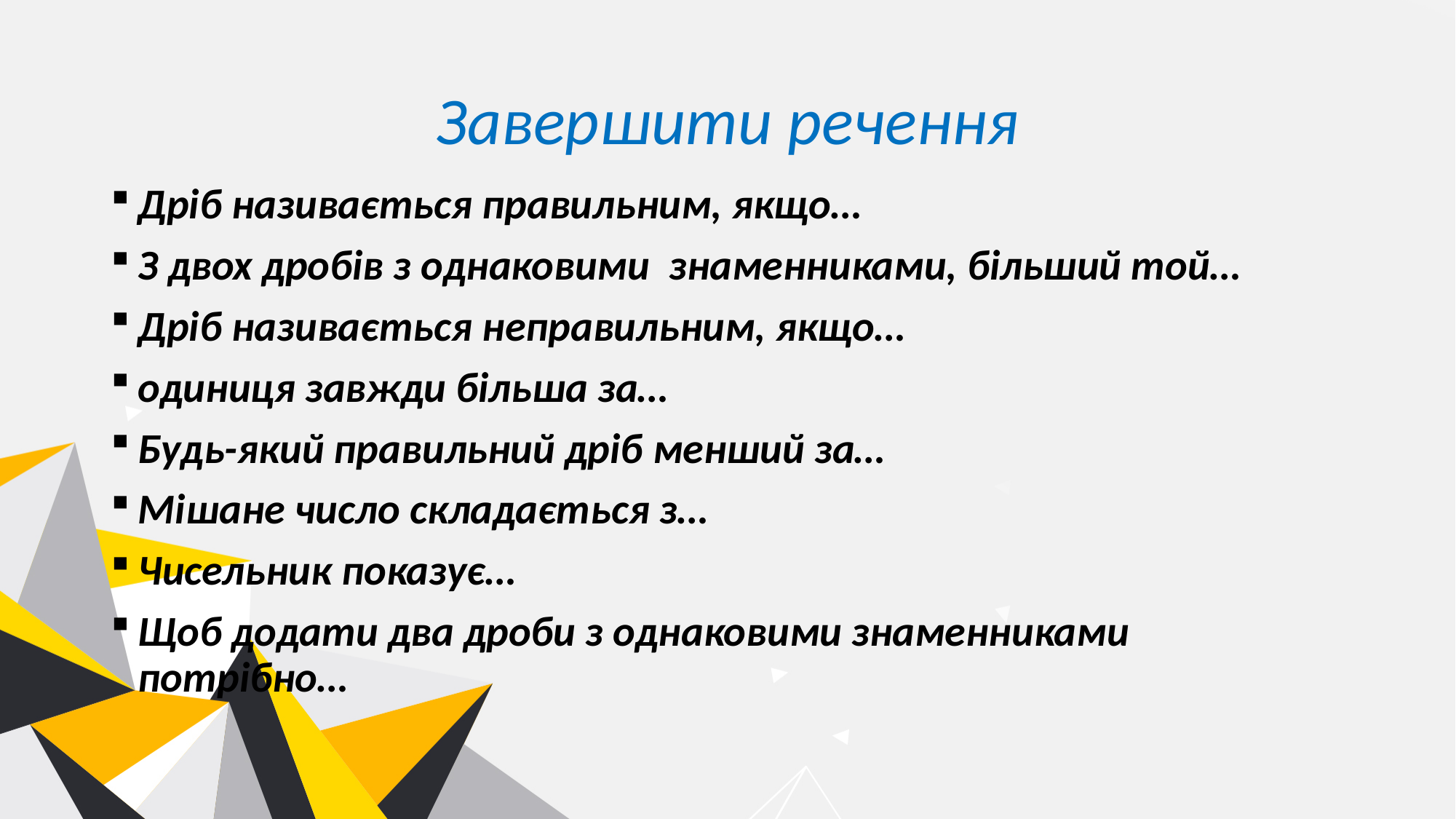

# Завершити речення
Дріб називається правильним, якщо…
З двох дробів з однаковими  знаменниками, більший той…
Дріб називається неправильним, якщо…
одиниця завжди більша за…
Будь-який правильний дріб менший за…
Мішане число складається з…
Чисельник показує…
Щоб додати два дроби з однаковими знаменниками потрібно…